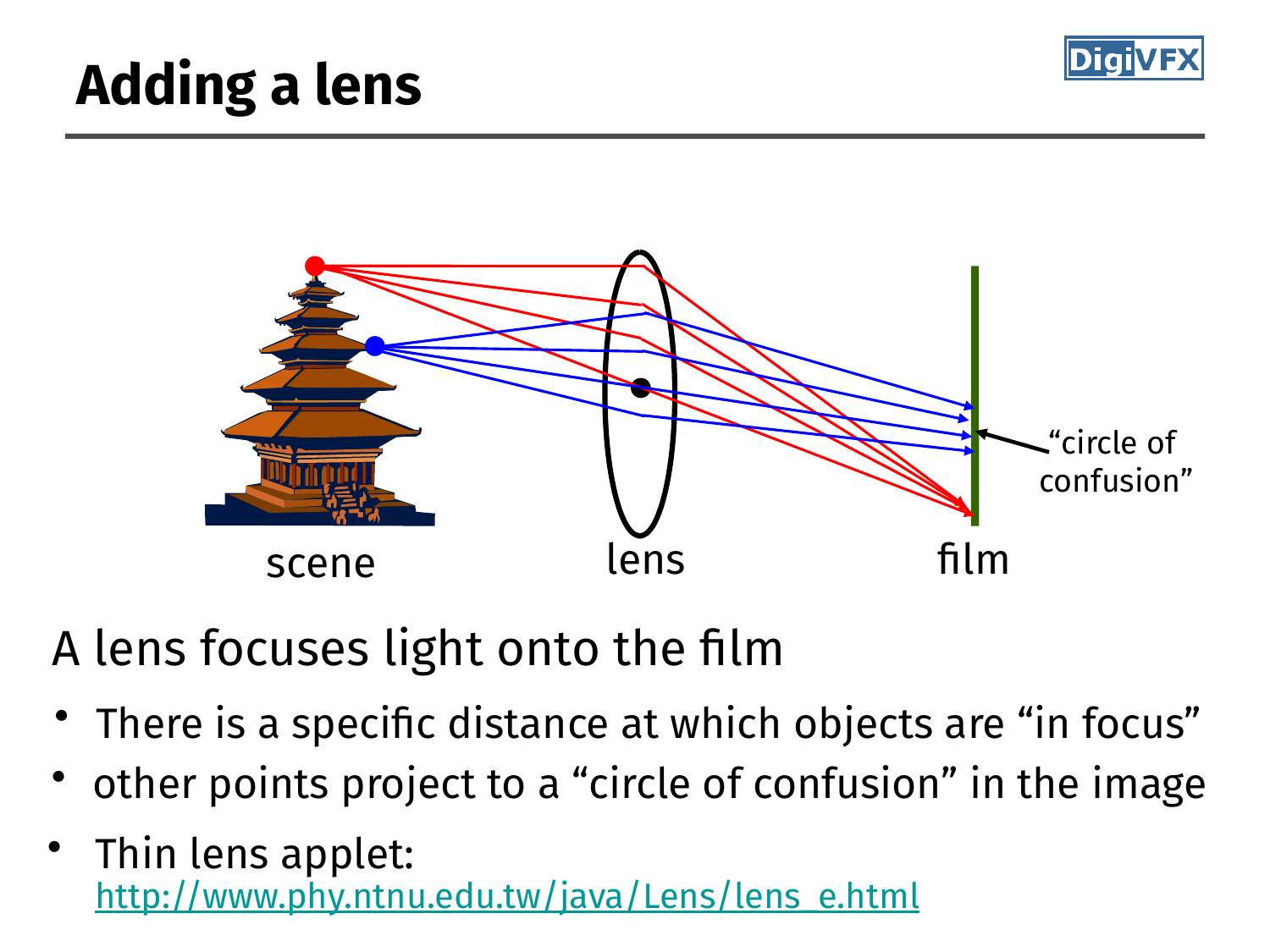

# Adding a lens

“circle of
confusion”

lens
film
scene
A lens focuses light onto the film
 There is a specific distance at which objects are “in focus”
 other points project to a “circle of confusion” in the image
Thin lens applet:  http://www.phy.ntnu.edu.tw/java/Lens/lens_e.html